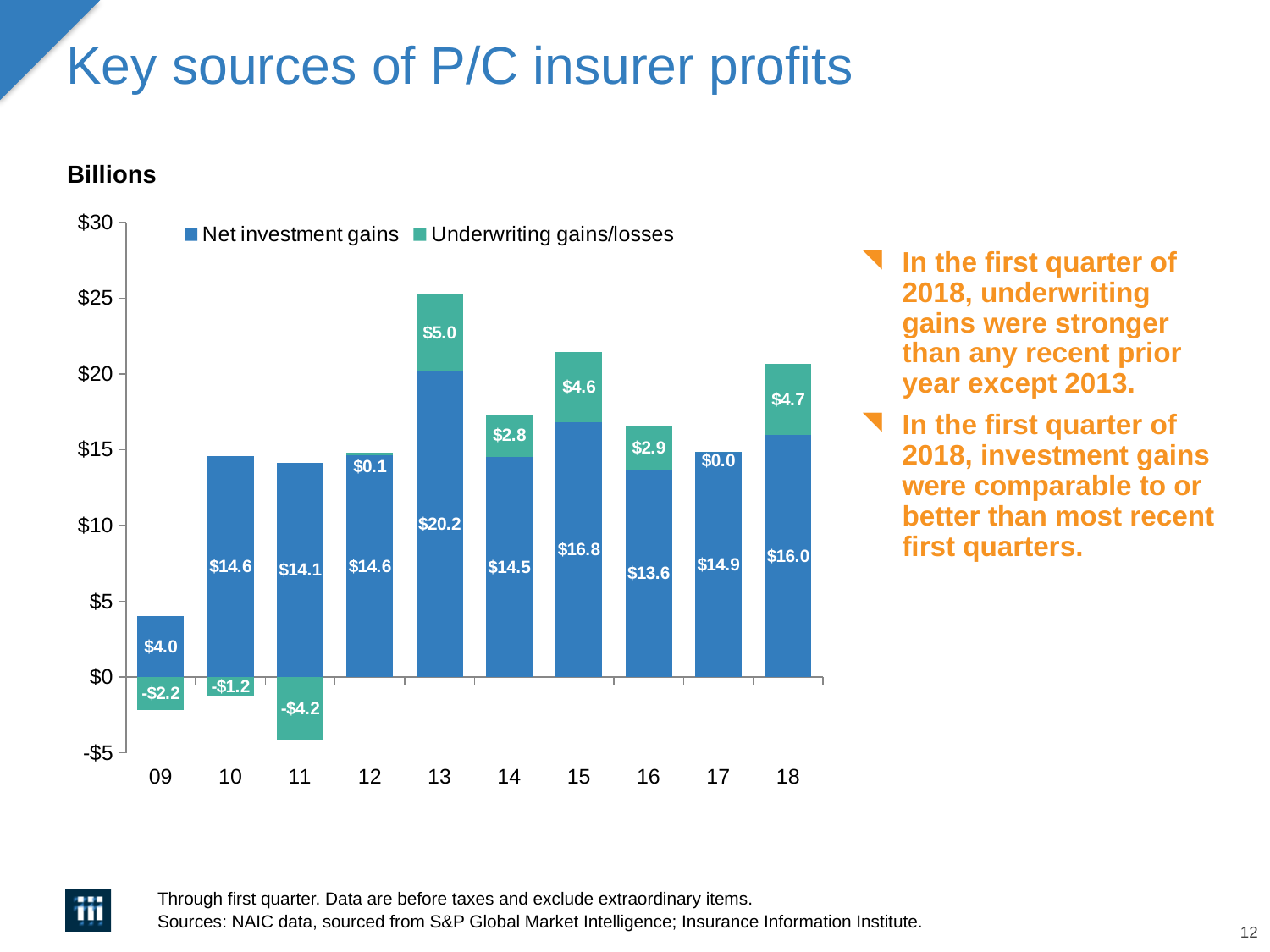

# Key sources of P/C insurer profits
Billions

### Chart

| Category | Net investment gains | Underwriting gains/losses  |
|---|---|---|
| 09 | 4.013429071846701 | -2.196469183 |
| 10 | 14.563171469099 | -1.200377076 |
| 11 | 14.14584024608 | -4.1758771260000005 |
| 12 | 14.645882781584 | 0.130861738 |
| 13 | 20.1879211185184 | 5.041739022 |
| 14 | 14.516503702 | 2.8252383370000005 |
| 15 | 16.816374128 | 4.638706659 |
| 16 | 13.6427445280754 | 2.936363044 |
| 17 | 14.854729619 | 0.000629084 |
| 18 | 15.954388227000003 | 4.713295142 |
In the first quarter of 2018, underwriting gains were stronger than any recent prior year except 2013.
In the first quarter of 2018, investment gains were comparable to or better than most recent first quarters.

Through first quarter. Data are before taxes and exclude extraordinary items.
Sources: NAIC data, sourced from S&P Global Market Intelligence; Insurance Information Institute.